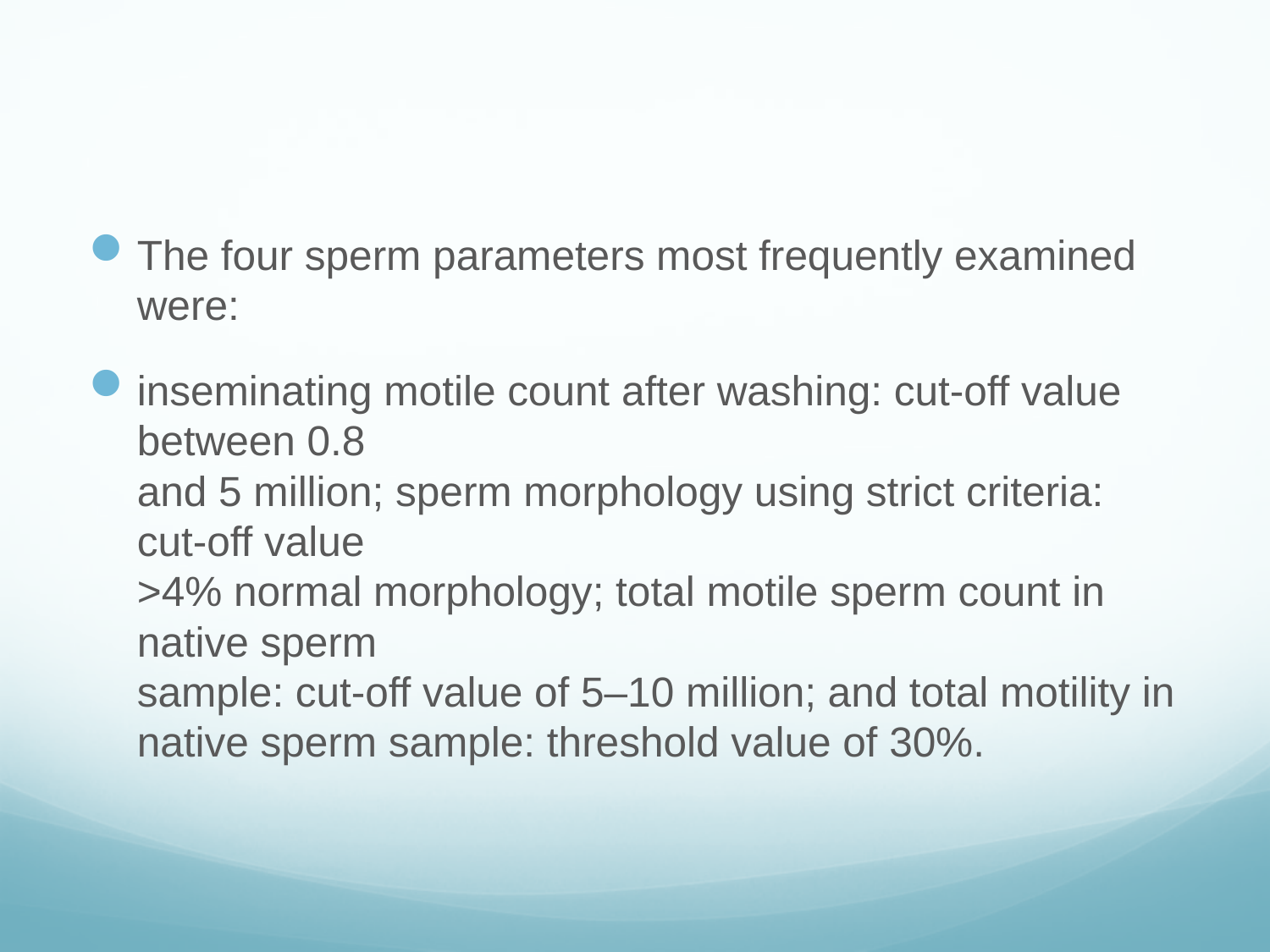

#
The four sperm parameters most frequently examined were:
inseminating motile count after washing: cut-off value between 0.8
and 5 million; sperm morphology using strict criteria: cut-off value
>4% normal morphology; total motile sperm count in native sperm
sample: cut-off value of 5–10 million; and total motility in native sperm sample: threshold value of 30%.